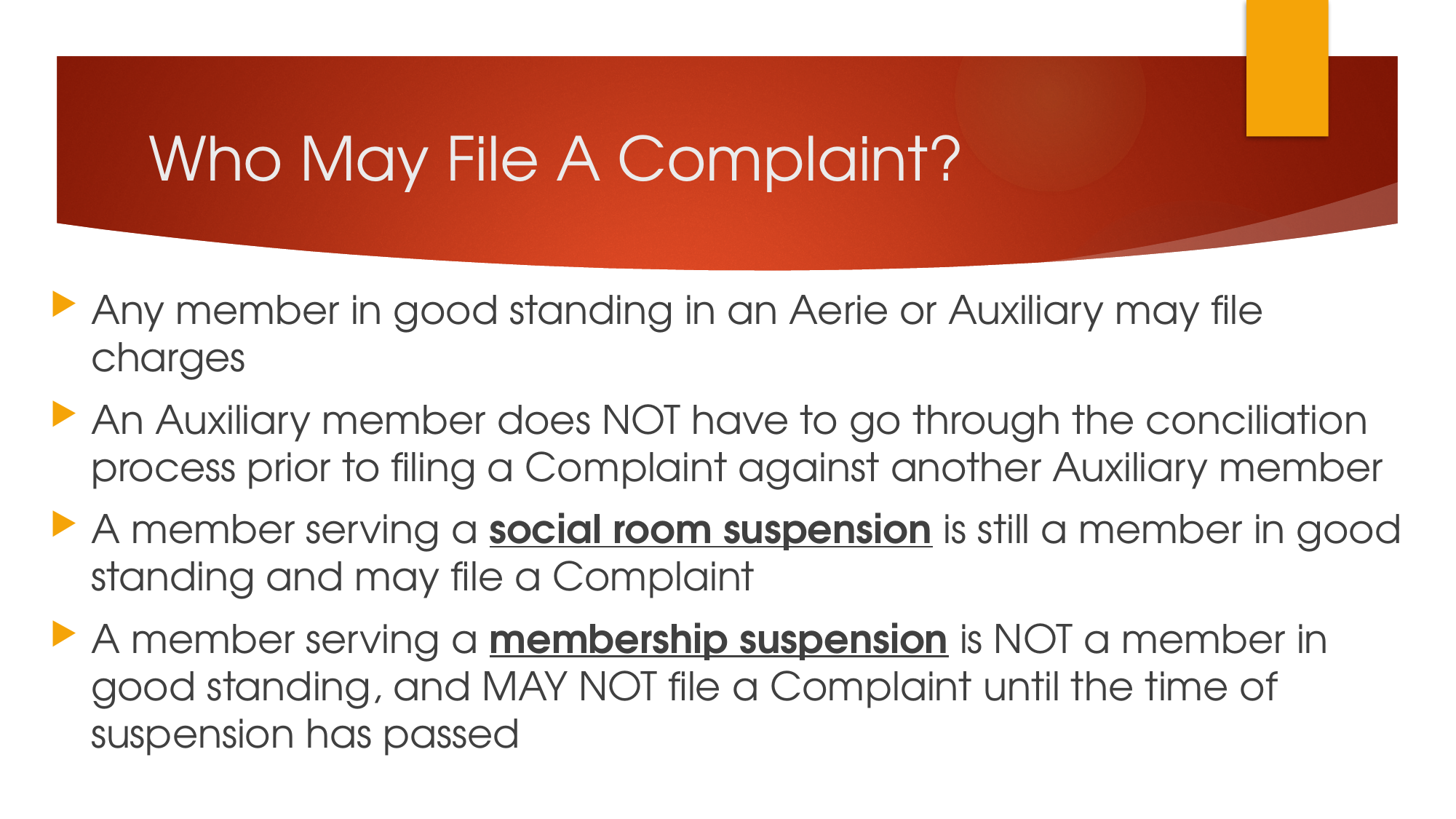

# Who May File A Complaint?
Any member in good standing in an Aerie or Auxiliary may file charges
An Auxiliary member does NOT have to go through the conciliation process prior to filing a Complaint against another Auxiliary member
A member serving a social room suspension is still a member in good standing and may file a Complaint
A member serving a membership suspension is NOT a member in good standing, and MAY NOT file a Complaint until the time of suspension has passed